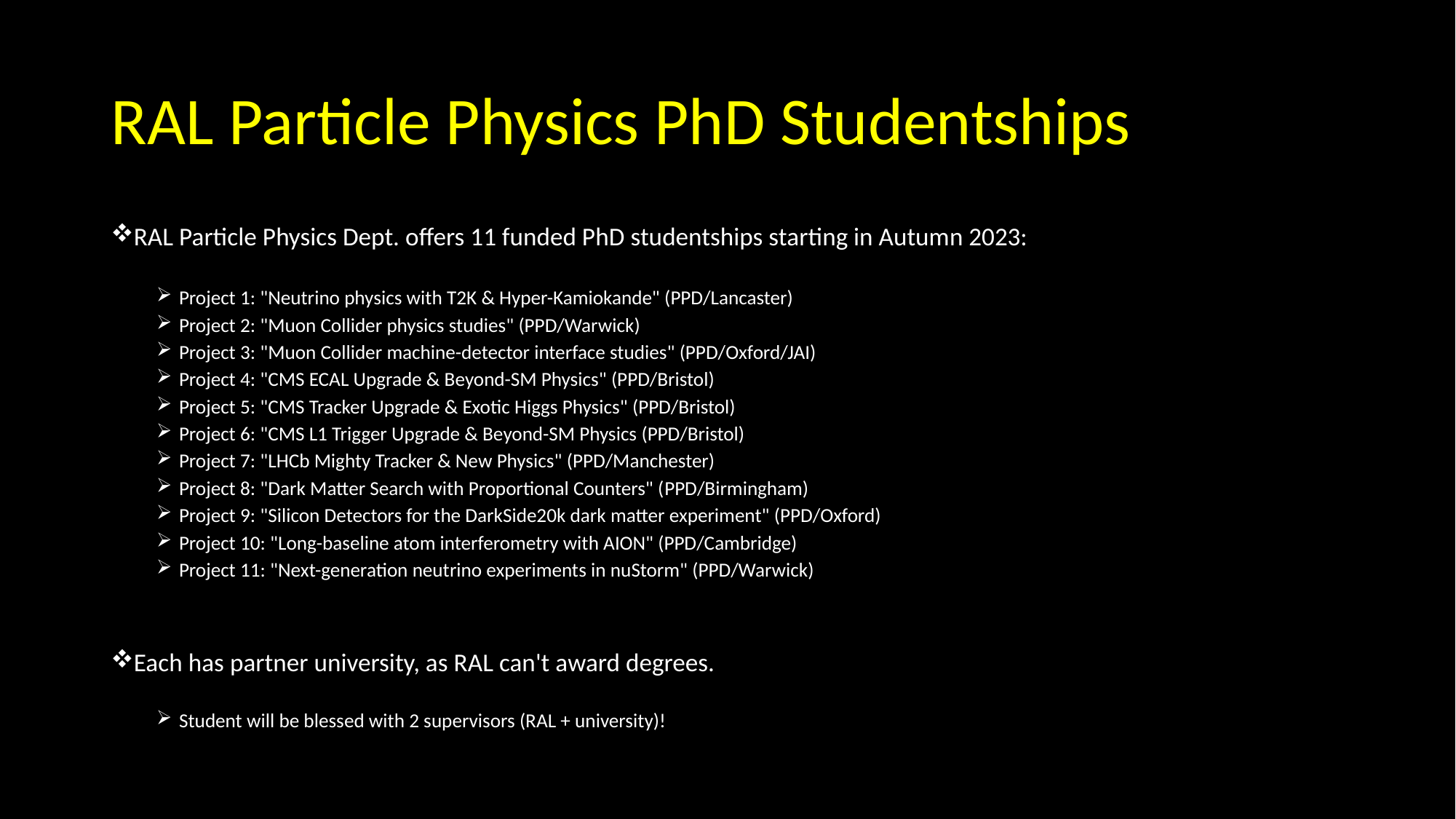

# RAL Particle Physics PhD Studentships
RAL Particle Physics Dept. offers 11 funded PhD studentships starting in Autumn 2023:
Project 1: "Neutrino physics with T2K & Hyper-Kamiokande" (PPD/Lancaster)​
Project 2: "Muon Collider physics studies" (PPD/Warwick)
Project 3: "Muon Collider machine-detector interface studies" (PPD/Oxford/JAI)​
Project 4: "CMS ECAL Upgrade & Beyond-SM Physics" (PPD/Bristol)
Project 5: "CMS Tracker Upgrade & Exotic Higgs Physics" (PPD/Bristol)​
Project 6: "CMS L1 Trigger Upgrade & Beyond-SM Physics (PPD/Bristol)​​
Project 7: "LHCb Mighty Tracker & New Physics" (PPD/Manchester)
Project 8: "Dark Matter Search with Proportional Counters" (​PPD/Birmingham)​​
Project 9: "Silicon Detectors for the DarkSide20k dark matter experiment" (PPD/Oxford)
Project 10: "Long-baseline atom interferometry with AION" (PPD/Cambridge)​
Project 11: "Next-generation neutrino experiments in nuStorm" (PPD/Warwick)​

Each has partner university, as RAL can't award degrees.
Student will be blessed with 2 supervisors (RAL + university)!